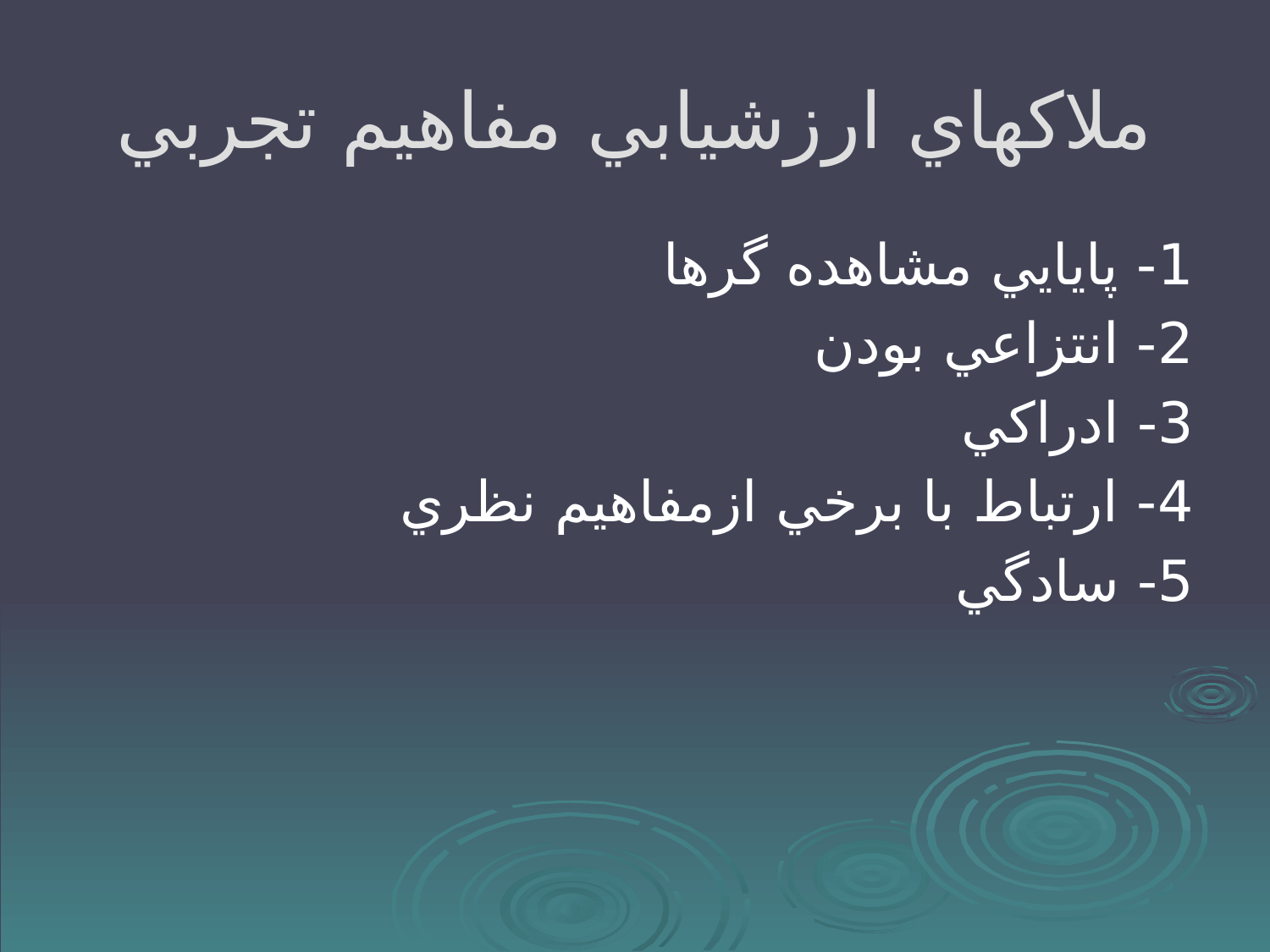

# ملاكهاي ارزشيابي مفاهيم تجربي
1- پايايي مشاهده گرها
2- انتزاعي بودن
3- ادراكي
4- ارتباط با برخي ازمفاهيم نظري
5- سادگي